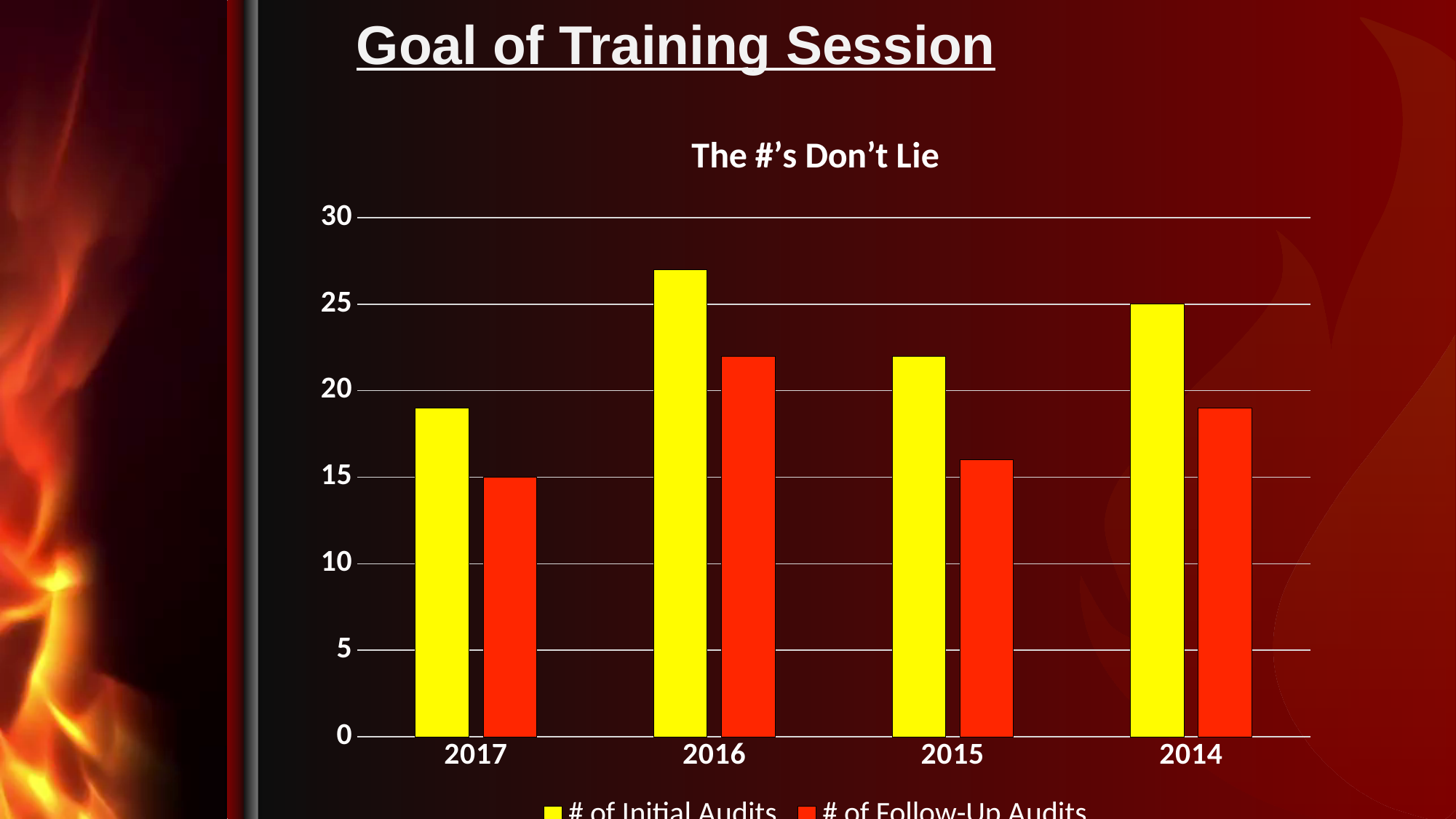

# Goal of Training Session

### Chart: The #’s Don’t Lie

| Category | # of Initial Audits | # of Follow-Up Audits |
|---|---|---|
| 2017 | 19.0 | 15.0 |
| 2016 | 27.0 | 22.0 |
| 2015 | 22.0 | 16.0 |
| 2014 | 25.0 | 19.0 |